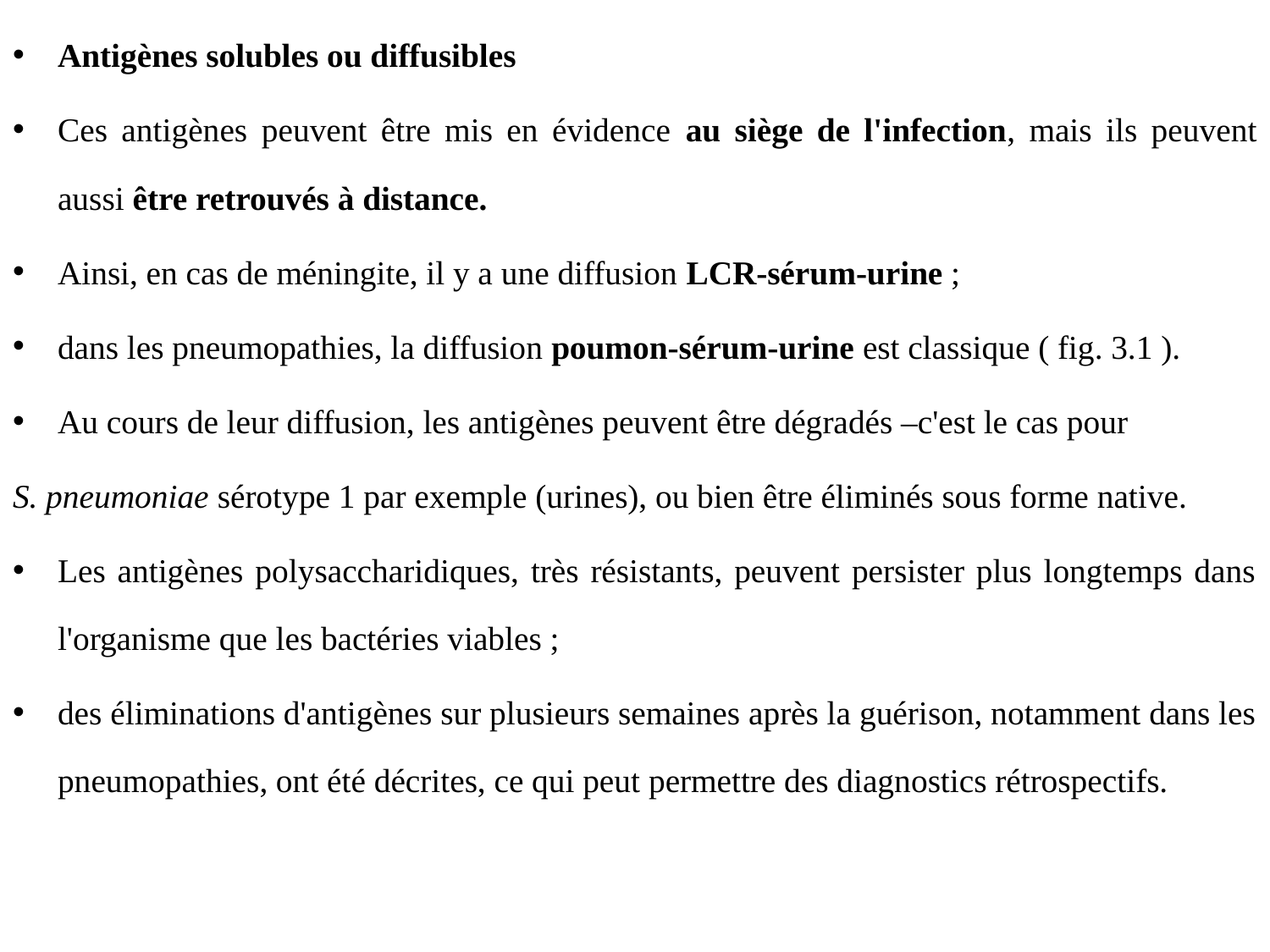

Antigènes solubles ou diffusibles
Ces antigènes peuvent être mis en évidence au siège de l'infection, mais ils peuvent aussi être retrouvés à distance.
Ainsi, en cas de méningite, il y a une diffusion LCR-sérum-urine ;
dans les pneumopathies, la diffusion poumon-sérum-urine est classique ( fig. 3.1 ).
Au cours de leur diffusion, les antigènes peuvent être dégradés –c'est le cas pour
S. pneumoniae sérotype 1 par exemple (urines), ou bien être éliminés sous forme native.
Les antigènes polysaccharidiques, très résistants, peuvent persister plus longtemps dans l'organisme que les bactéries viables ;
des éliminations d'antigènes sur plusieurs semaines après la guérison, notamment dans les pneumopathies, ont été décrites, ce qui peut permettre des diagnostics rétrospectifs.